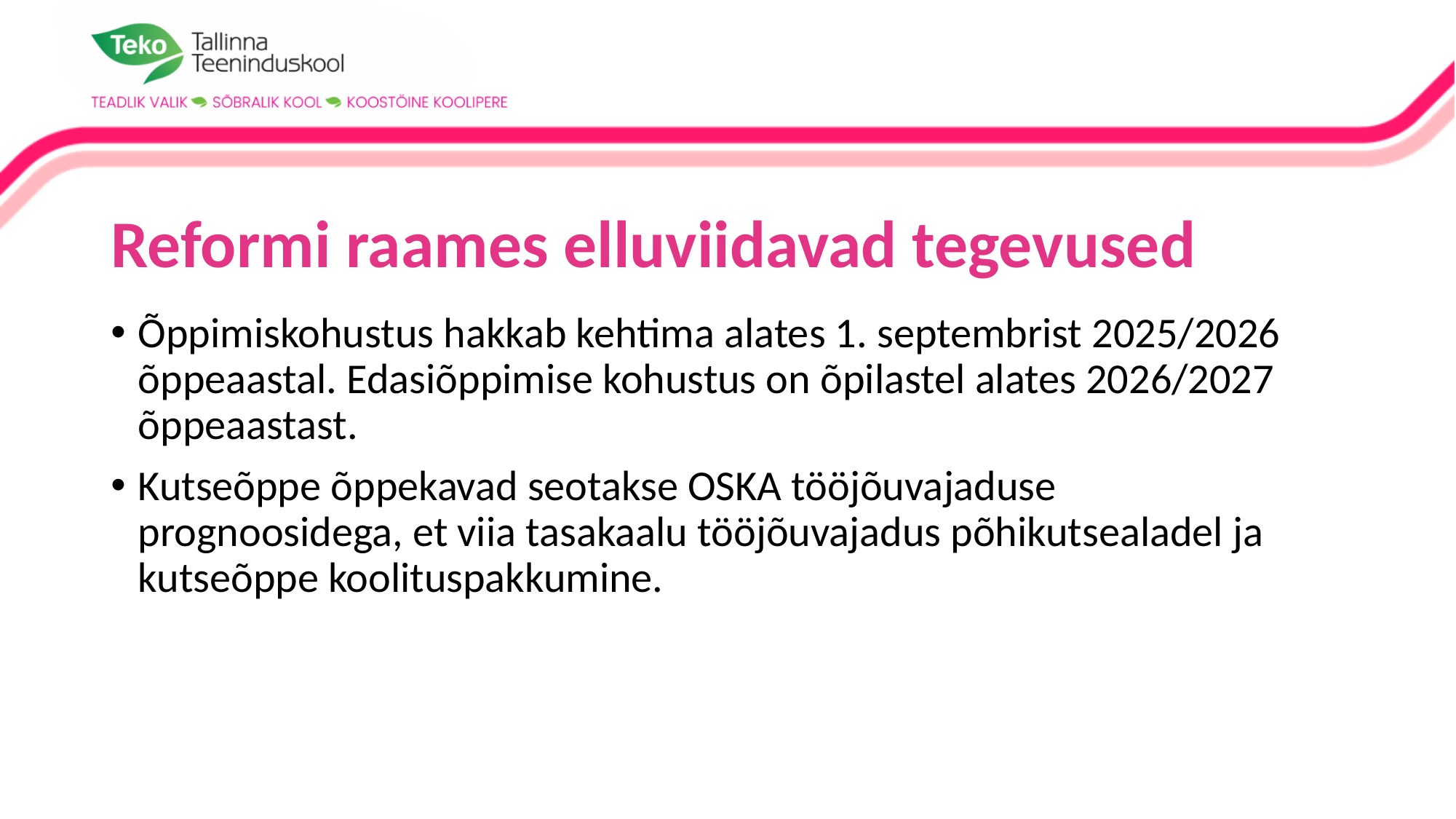

# Reformi raames elluviidavad tegevused
Õppimiskohustus hakkab kehtima alates 1. septembrist 2025/2026 õppeaastal. Edasiõppimise kohustus on õpilastel alates 2026/2027 õppeaastast.
Kutseõppe õppekavad seotakse OSKA tööjõuvajaduse prognoosidega, et viia tasakaalu tööjõuvajadus põhikutsealadel ja kutseõppe koolituspakkumine.